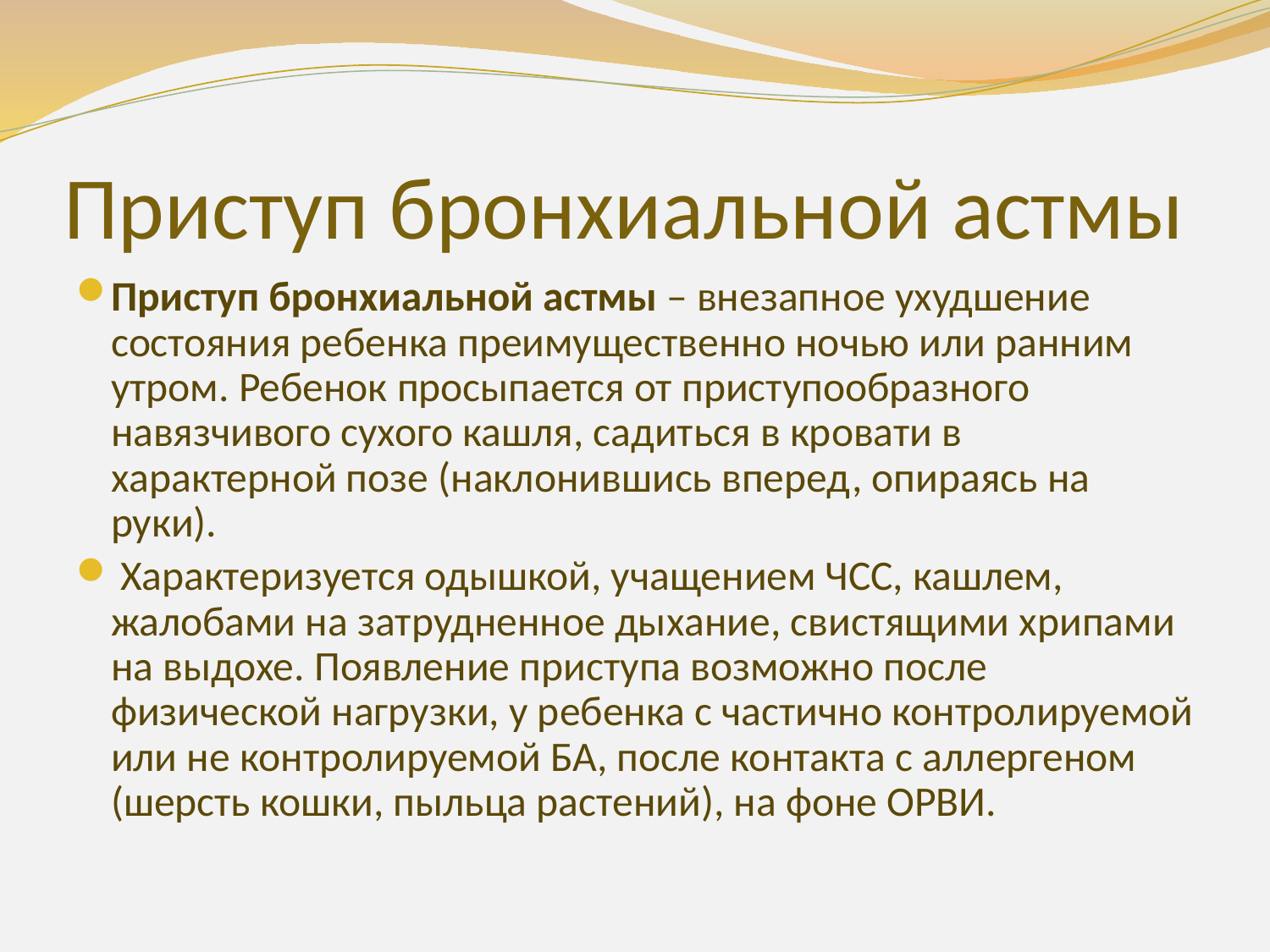

# Приступ бронхиальной астмы
Приступ бронхиальной астмы – внезапное ухудшение состояния ребенка преимущественно ночью или ранним утром. Ребенок просыпается от приступообразного навязчивого сухого кашля, садиться в кровати в характерной позе (наклонившись вперед, опираясь на руки).
 Характеризуется одышкой, учащением ЧСС, кашлем, жалобами на затрудненное дыхание, свистящими хрипами на выдохе. Появление приступа возможно после физической нагрузки, у ребенка с частично контролируемой или не контролируемой БА, после контакта с аллергеном (шерсть кошки, пыльца растений), на фоне ОРВИ.